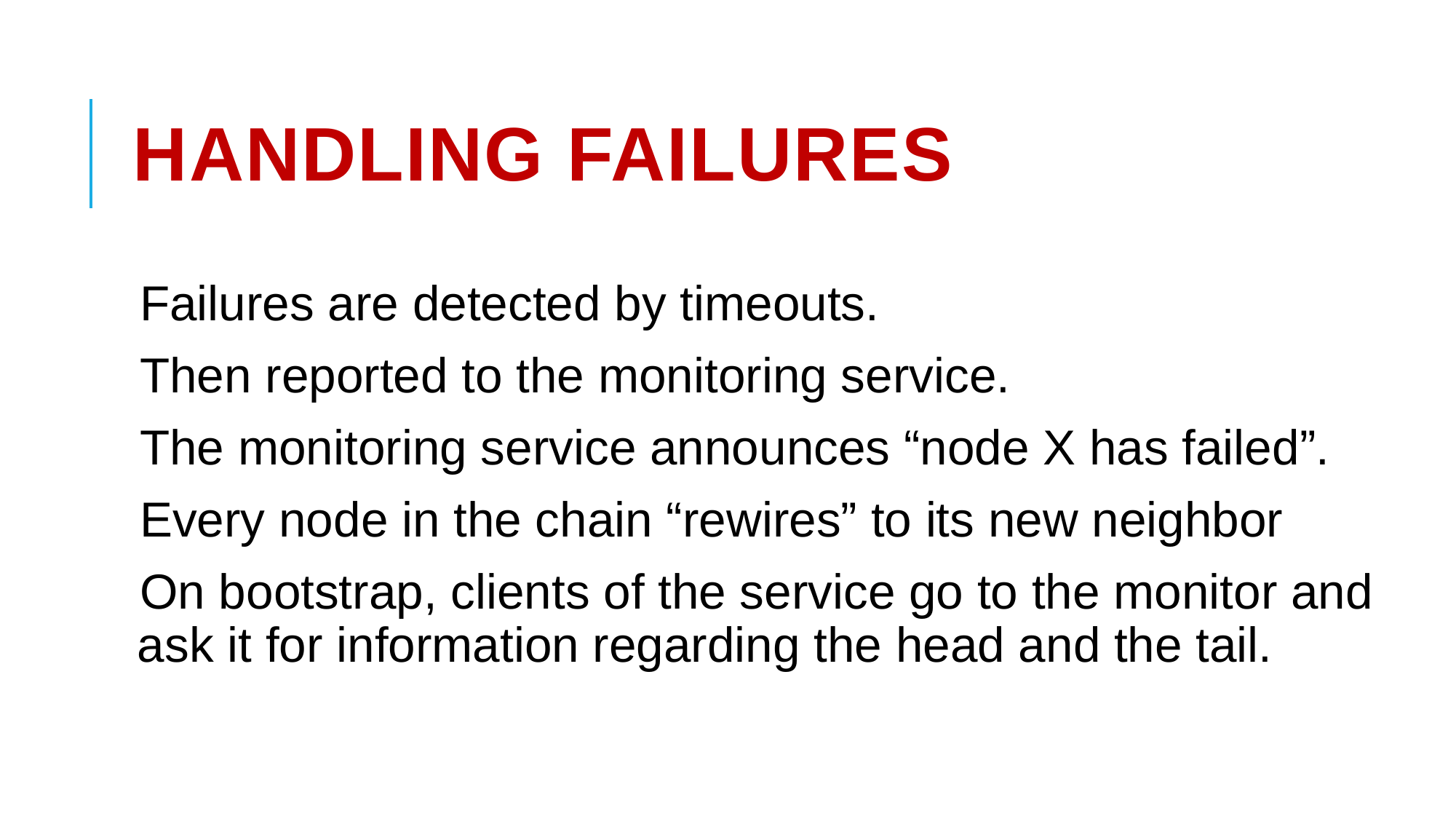

# Handling failures
Failures are detected by timeouts.
Then reported to the monitoring service.
The monitoring service announces “node X has failed”.
Every node in the chain “rewires” to its new neighbor
On bootstrap, clients of the service go to the monitor and ask it for information regarding the head and the tail.